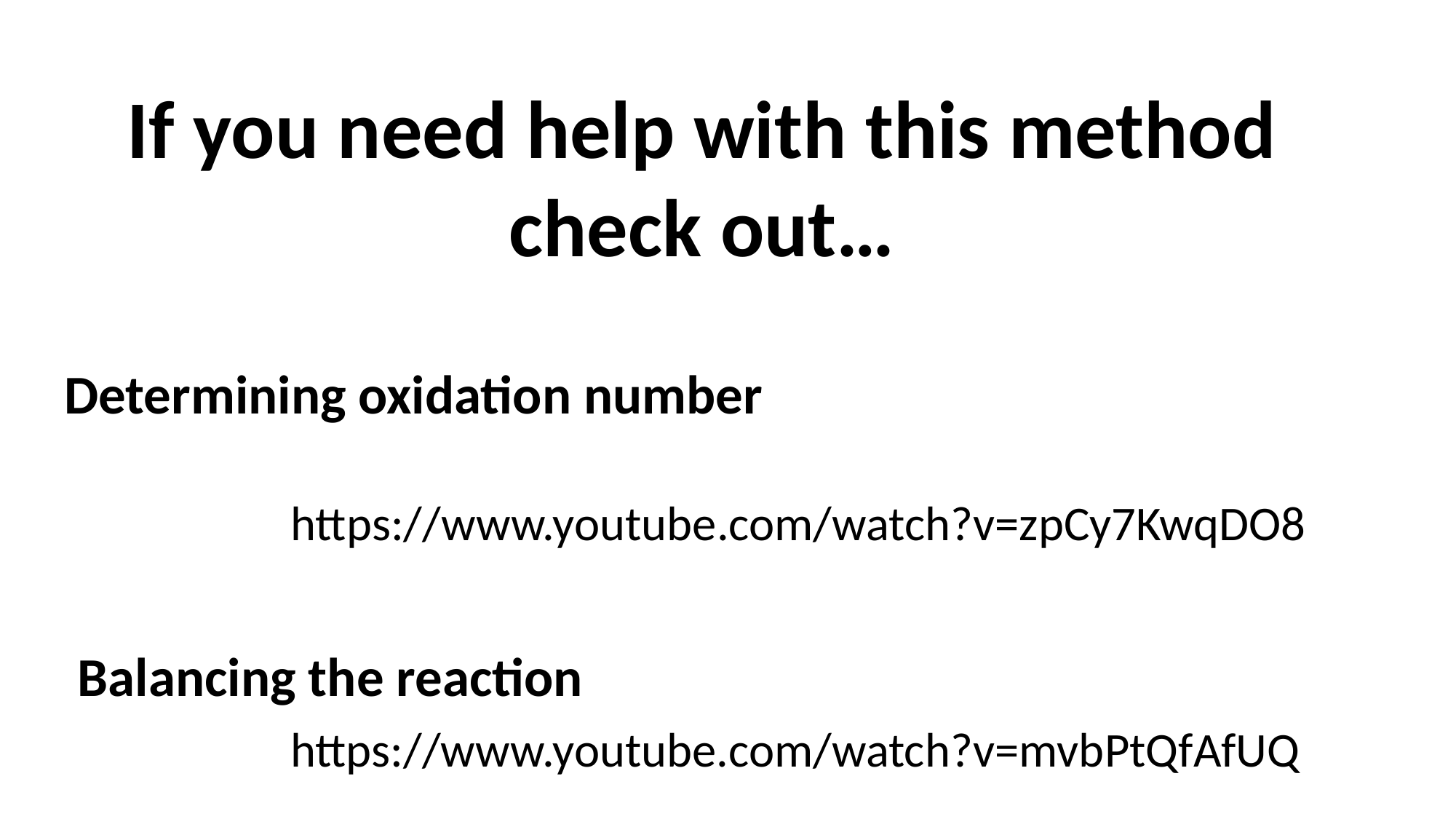

If you need help with this method check out…
Determining oxidation number

https://www.youtube.com/watch?v=zpCy7KwqDO8
Balancing the reaction
https://www.youtube.com/watch?v=mvbPtQfAfUQ